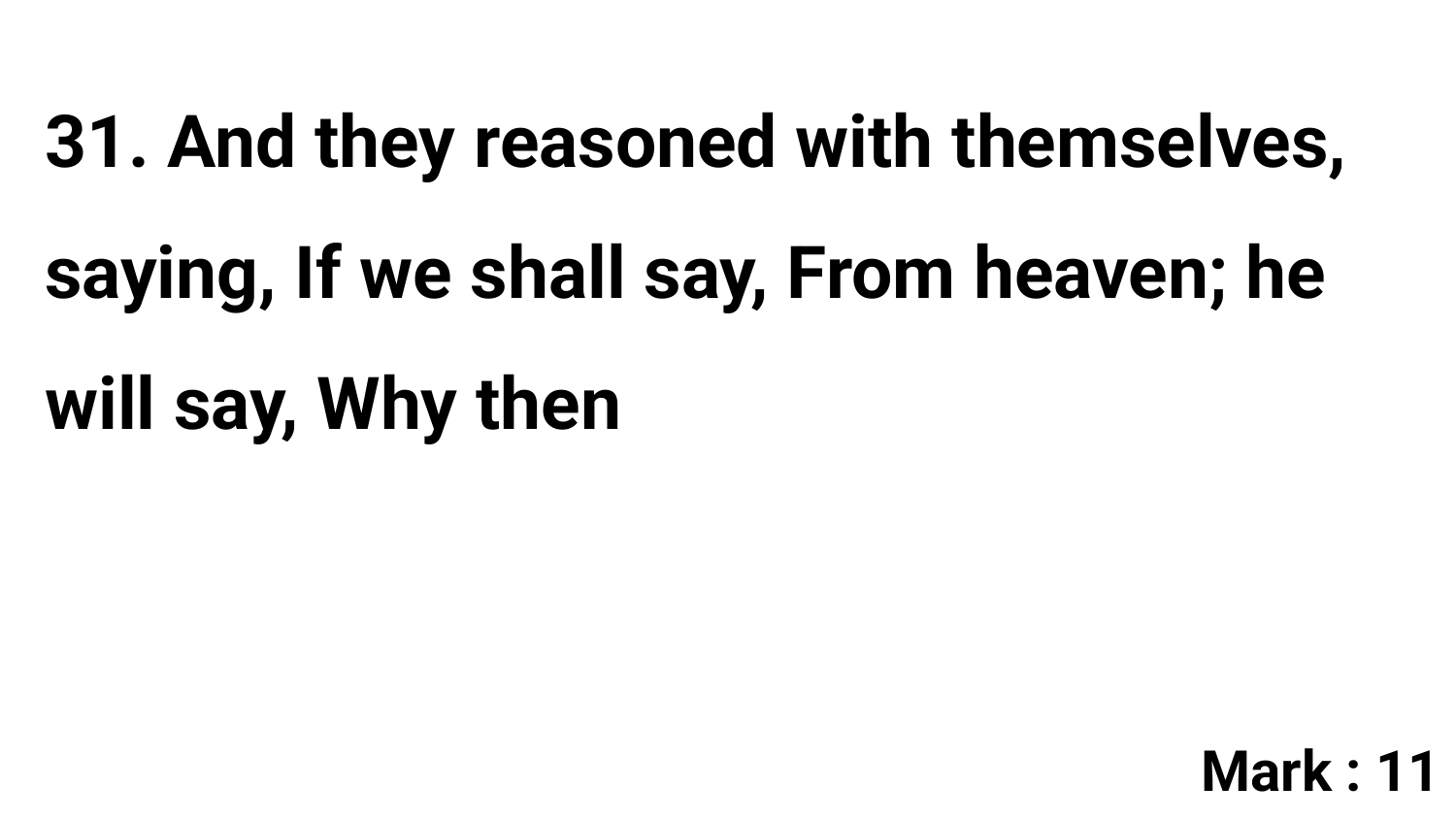

31. And they reasoned with themselves, saying, If we shall say, From heaven; he will say, Why then
Mark : 11